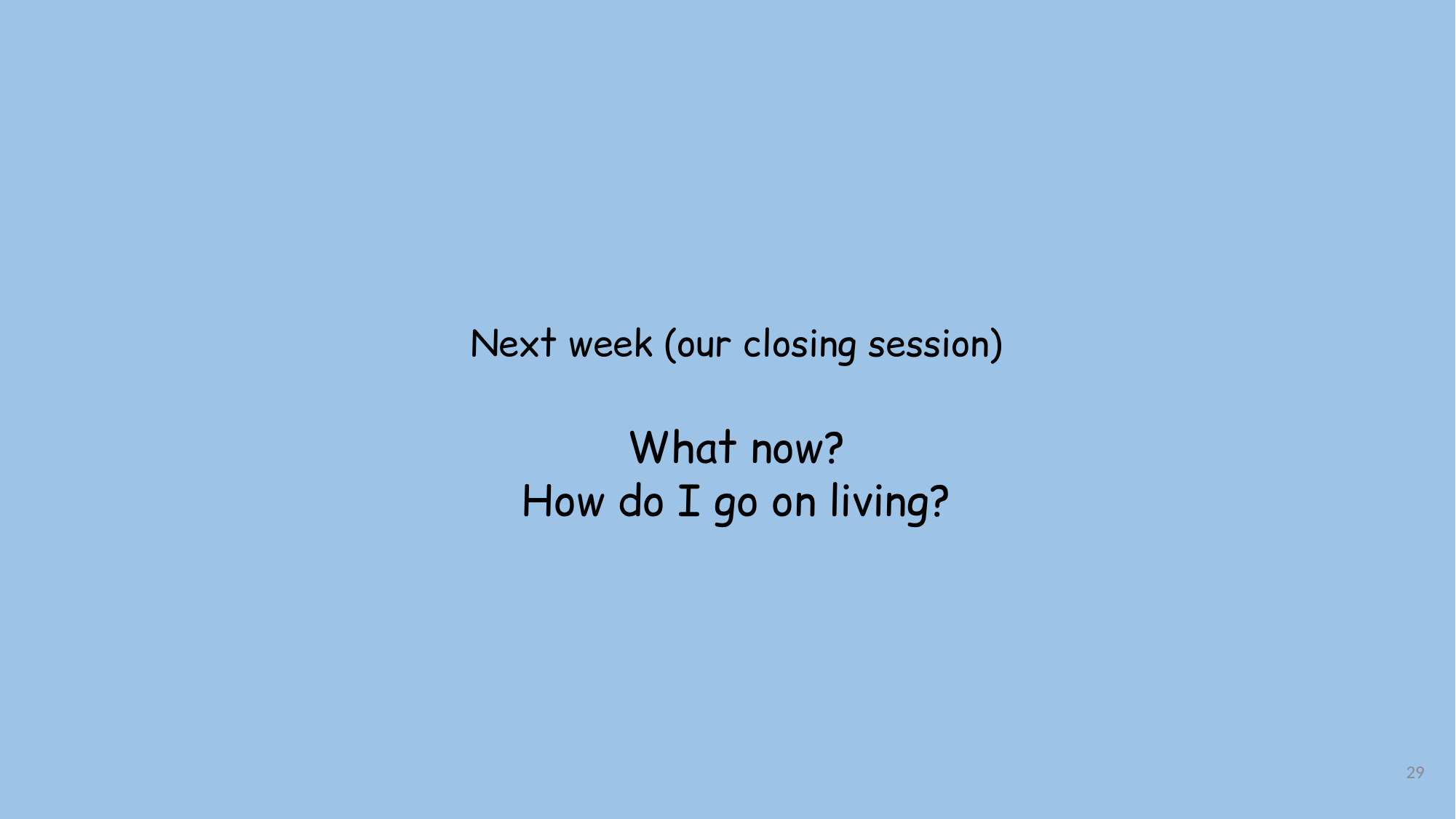

Next week (our closing session)

What now?
How do I go on living?
29